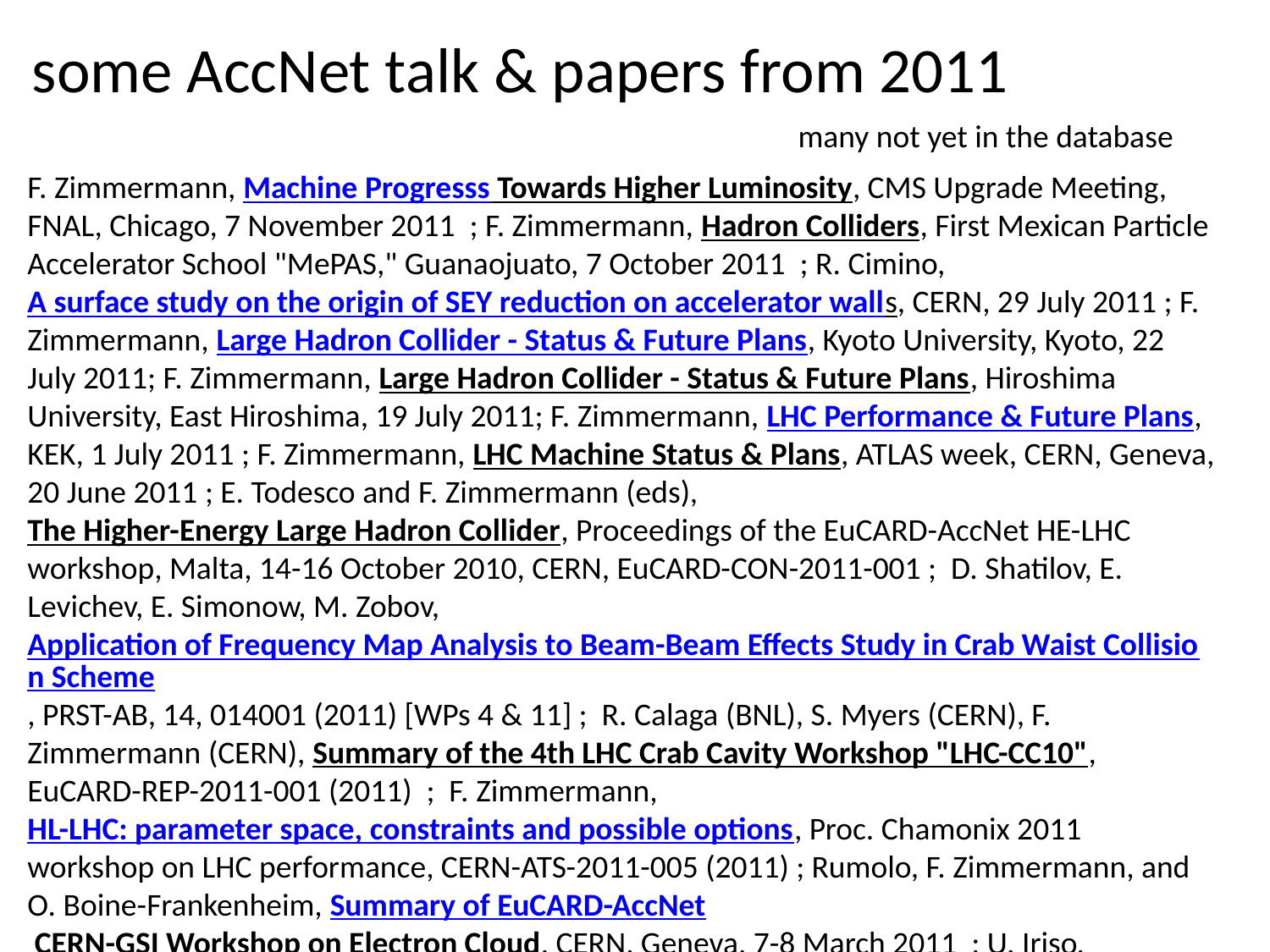

some AccNet talk & papers from 2011
many not yet in the database
F. Zimmermann, Machine Progresss Towards Higher Luminosity, CMS Upgrade Meeting, FNAL, Chicago, 7 November 2011  ; F. Zimmermann, Hadron Colliders, First Mexican Particle Accelerator School "MePAS," Guanaojuato, 7 October 2011  ; R. Cimino, A surface study on the origin of SEY reduction on accelerator walls, CERN, 29 July 2011 ; F. Zimmermann, Large Hadron Collider - Status & Future Plans, Kyoto University, Kyoto, 22 July 2011; F. Zimmermann, Large Hadron Collider - Status & Future Plans, Hiroshima University, East Hiroshima, 19 July 2011; F. Zimmermann, LHC Performance & Future Plans, KEK, 1 July 2011 ; F. Zimmermann, LHC Machine Status & Plans, ATLAS week, CERN, Geneva, 20 June 2011 ; E. Todesco and F. Zimmermann (eds), The Higher-Energy Large Hadron Collider, Proceedings of the EuCARD-AccNet HE-LHC workshop, Malta, 14-16 October 2010, CERN, EuCARD-CON-2011-001 ;  D. Shatilov, E. Levichev, E. Simonow, M. Zobov, Application of Frequency Map Analysis to Beam-Beam Effects Study in Crab Waist Collision Scheme, PRST-AB, 14, 014001 (2011) [WPs 4 & 11] ;  R. Calaga (BNL), S. Myers (CERN), F. Zimmermann (CERN), Summary of the 4th LHC Crab Cavity Workshop "LHC-CC10", EuCARD-REP-2011-001 (2011)  ;  F. Zimmermann, HL-LHC: parameter space, constraints and possible options, Proc. Chamonix 2011 workshop on LHC performance, CERN-ATS-2011-005 (2011) ; Rumolo, F. Zimmermann, and O. Boine-Frankenheim, Summary of EuCARD-AccNet CERN-GSI Workshop on Electron Cloud, CERN, Geneva, 7-8 March 2011  ; U. Iriso, Electron Clouds Thresholds with 75 ns Bunch Spacing (draft), 11 February 2011;
several others still in preparation: OMCM summary, LHC-CC11 summary